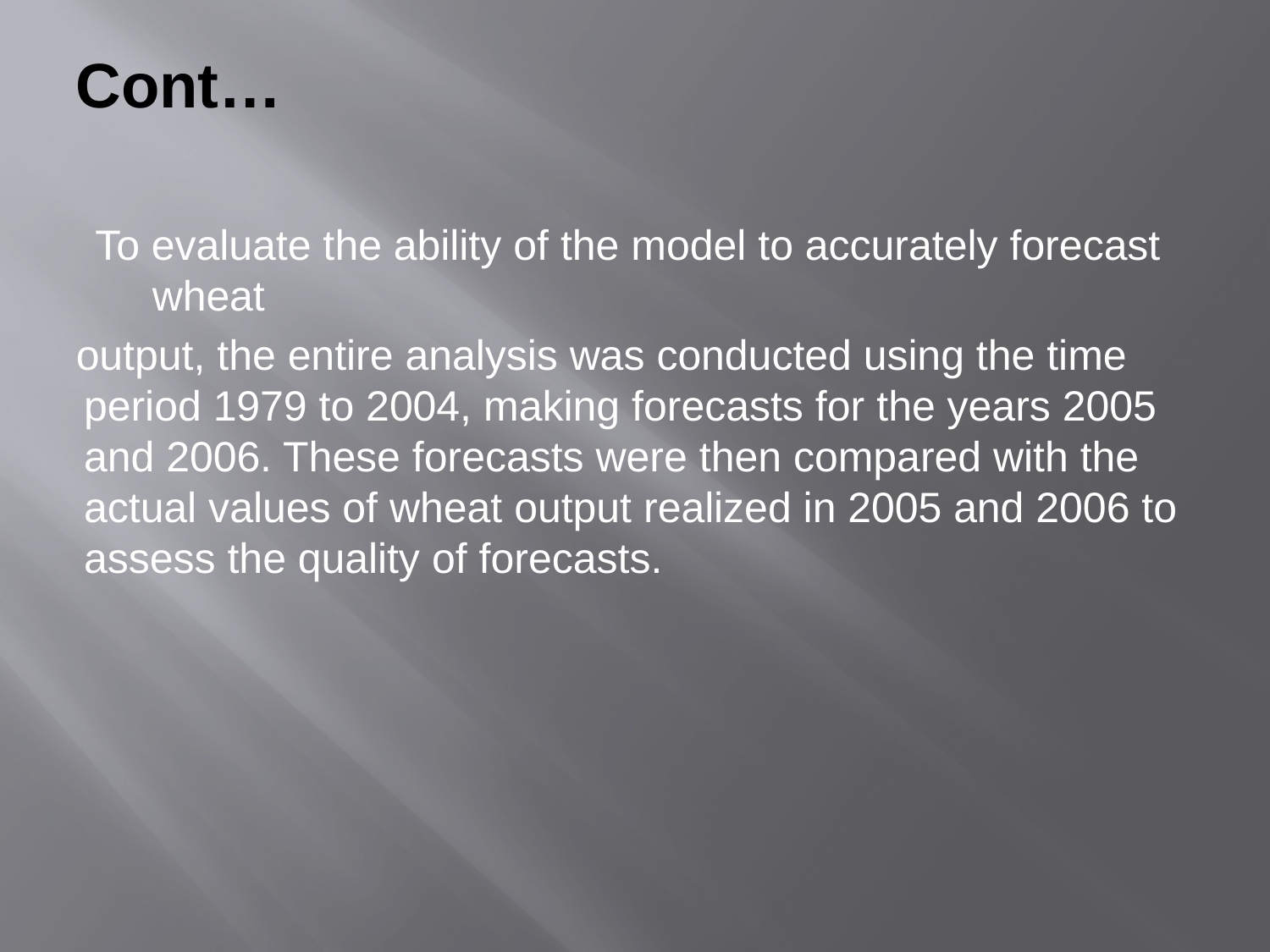

# Cont…
To evaluate the ability of the model to accurately forecast wheat
output, the entire analysis was conducted using the time period 1979 to 2004, making forecasts for the years 2005 and 2006. These forecasts were then compared with the actual values of wheat output realized in 2005 and 2006 to assess the quality of forecasts.